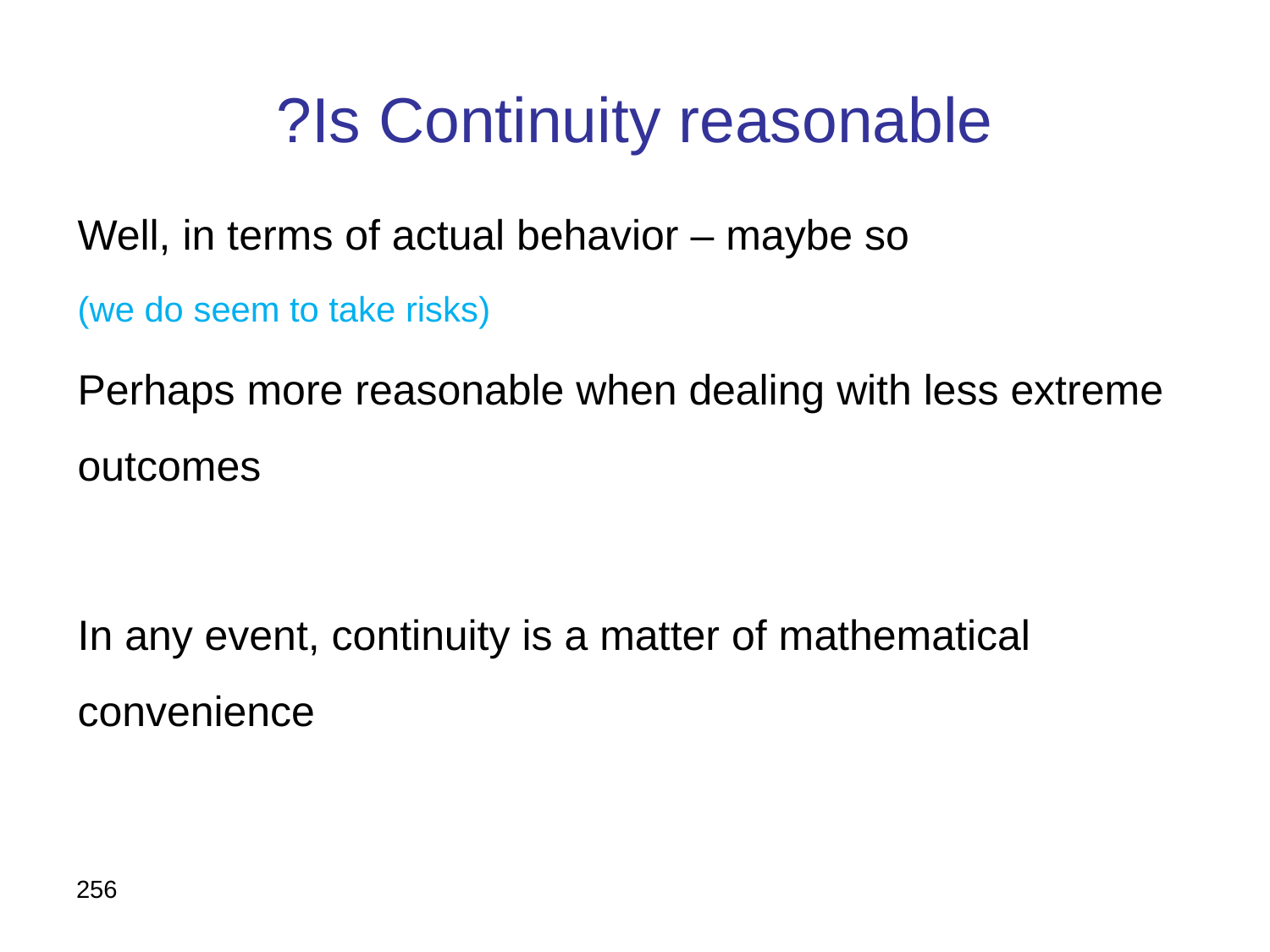

# Is Continuity reasonable?
Well, in terms of actual behavior – maybe so
	(we do seem to take risks)
Perhaps more reasonable when dealing with less extreme outcomes

In any event, continuity is a matter of mathematical convenience

256